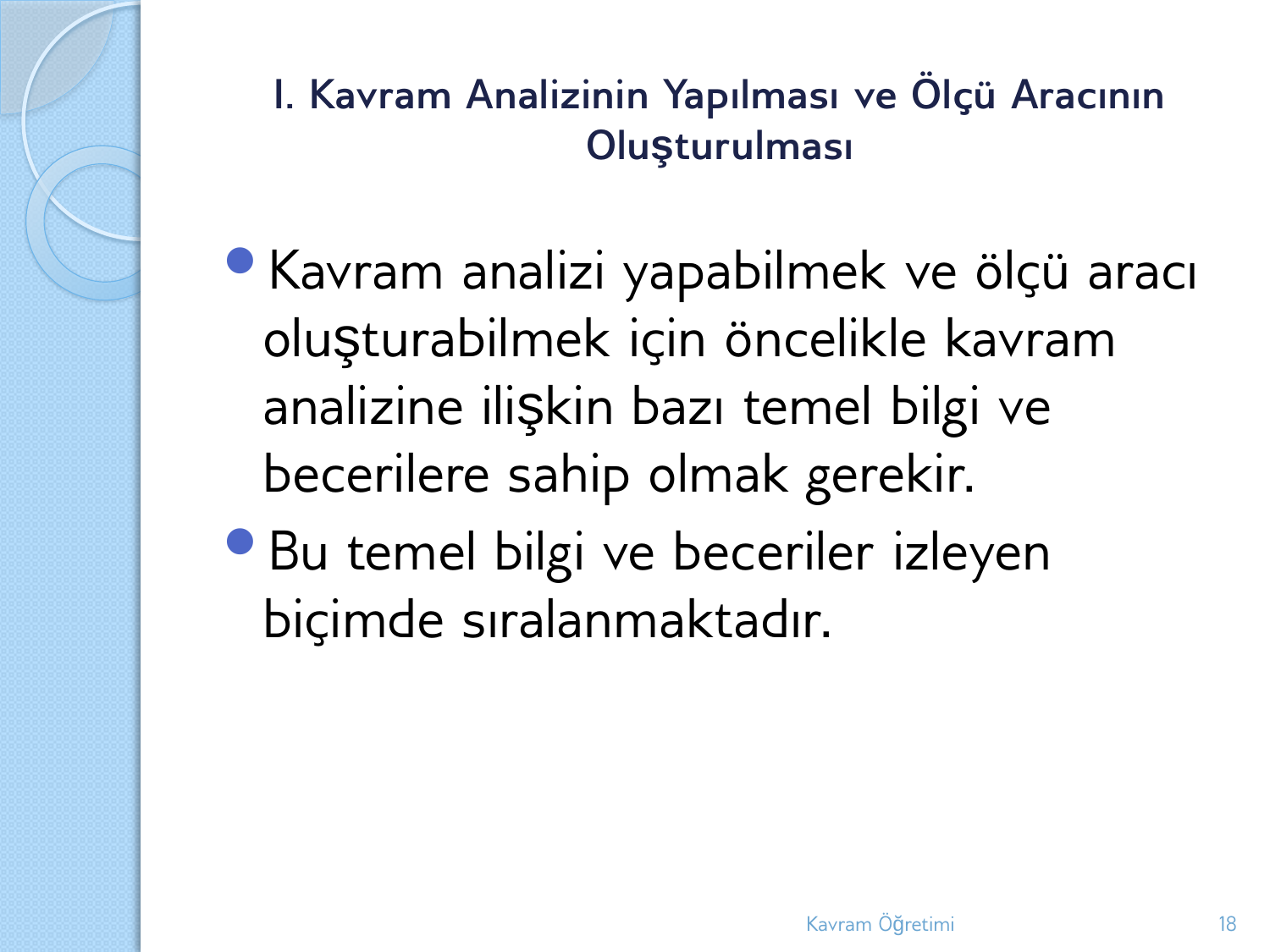

# I. Kavram Analizinin Yapılması ve Ölçü Aracının Oluşturulması
Kavram analizi yapabilmek ve ölçü aracı oluşturabilmek için öncelikle kavram analizine ilişkin bazı temel bilgi ve becerilere sahip olmak gerekir.
Bu temel bilgi ve beceriler izleyen biçimde sıralanmaktadır.

Kavram Öğretimi
18